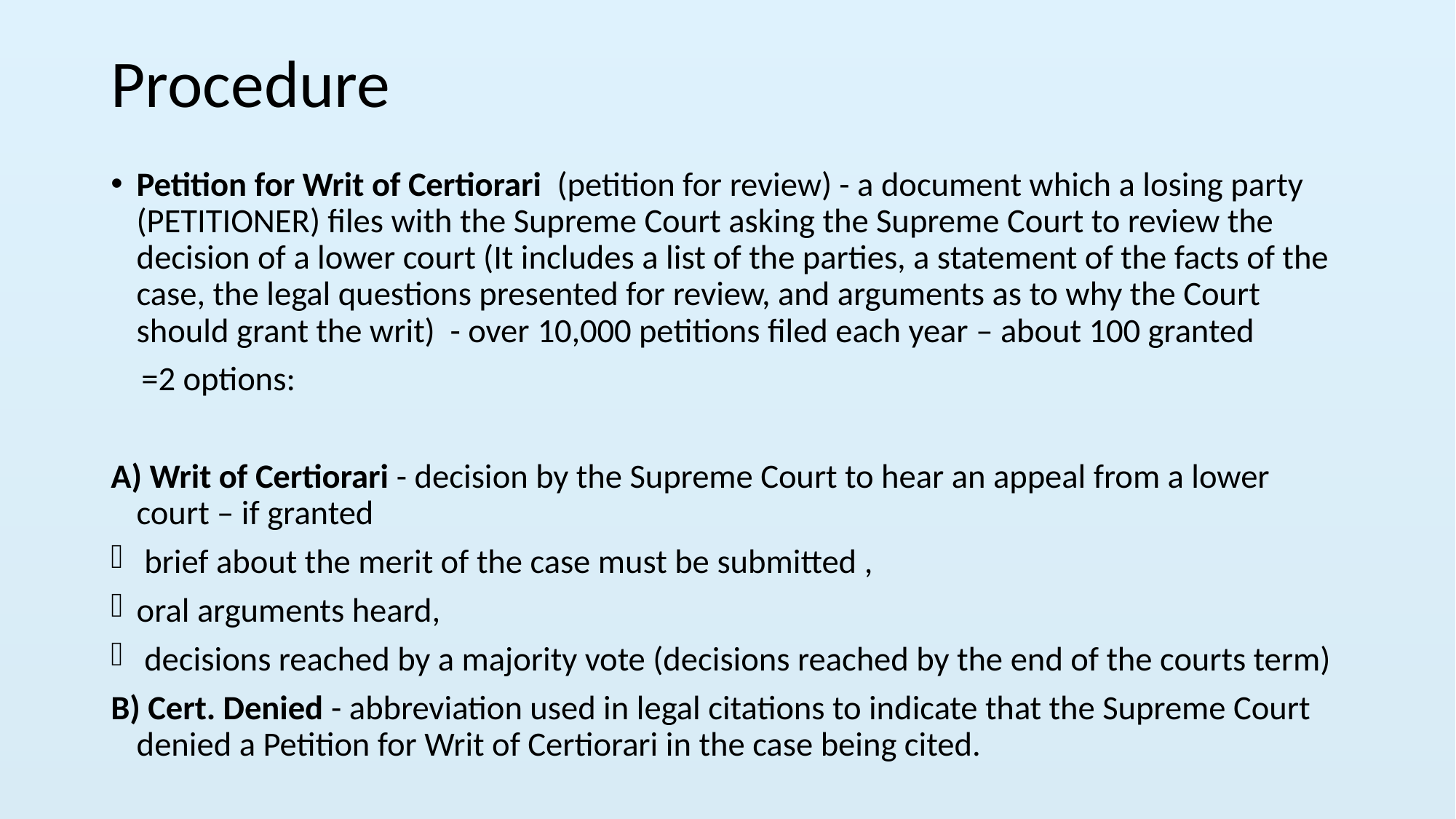

# Procedure
Petition for Writ of Certiorari  (petition for review) - a document which a losing party (PETITIONER) files with the Supreme Court asking the Supreme Court to review the decision of a lower court (It includes a list of the parties, a statement of the facts of the case, the legal questions presented for review, and arguments as to why the Court should grant the writ)  - over 10,000 petitions filed each year – about 100 granted
    =2 options:

A) Writ of Certiorari - decision by the Supreme Court to hear an appeal from a lower court – if granted
 brief about the merit of the case must be submitted ,
oral arguments heard,
 decisions reached by a majority vote (decisions reached by the end of the courts term)
B) Cert. Denied - abbreviation used in legal citations to indicate that the Supreme Court denied a Petition for Writ of Certiorari in the case being cited.